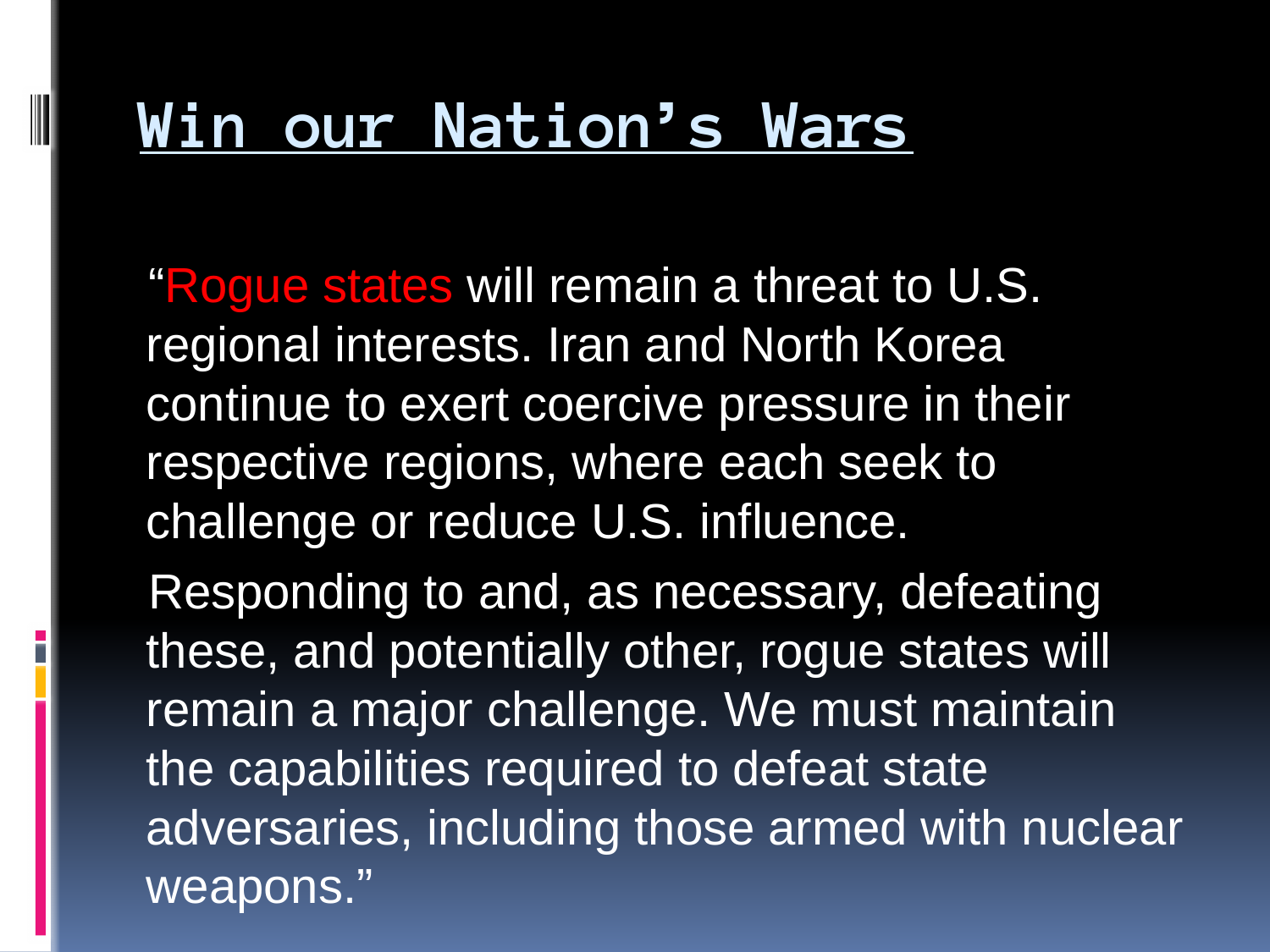

# Win our Nation’s Wars
“Rogue states will remain a threat to U.S. regional interests. Iran and North Korea continue to exert coercive pressure in their respective regions, where each seek to challenge or reduce U.S. influence.
Responding to and, as necessary, defeating these, and potentially other, rogue states will remain a major challenge. We must maintain the capabilities required to defeat state adversaries, including those armed with nuclear weapons.”